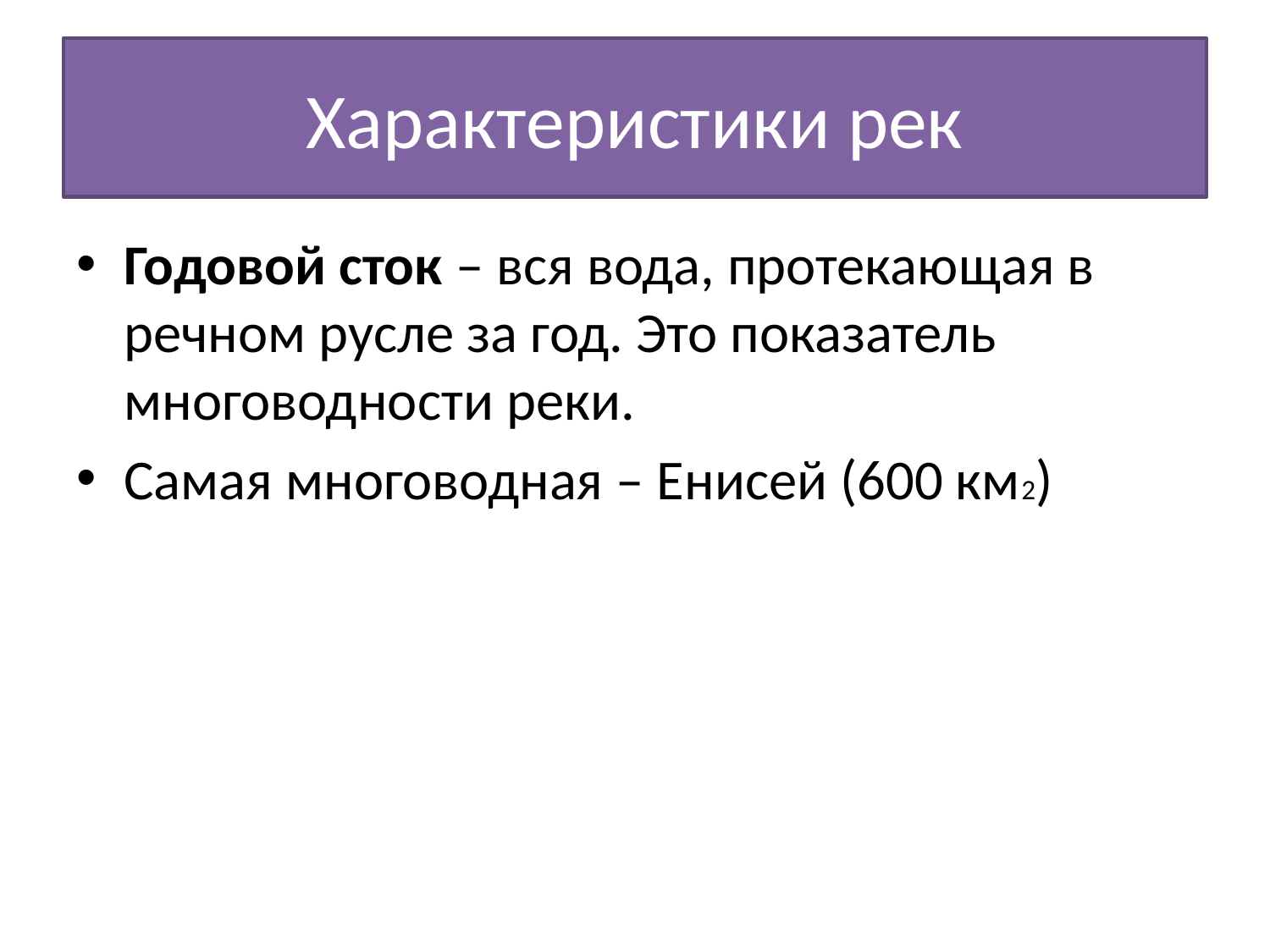

# Характеристики рек
Годовой сток – вся вода, протекающая в речном русле за год. Это показатель многоводности реки.
Самая многоводная – Енисей (600 км2)